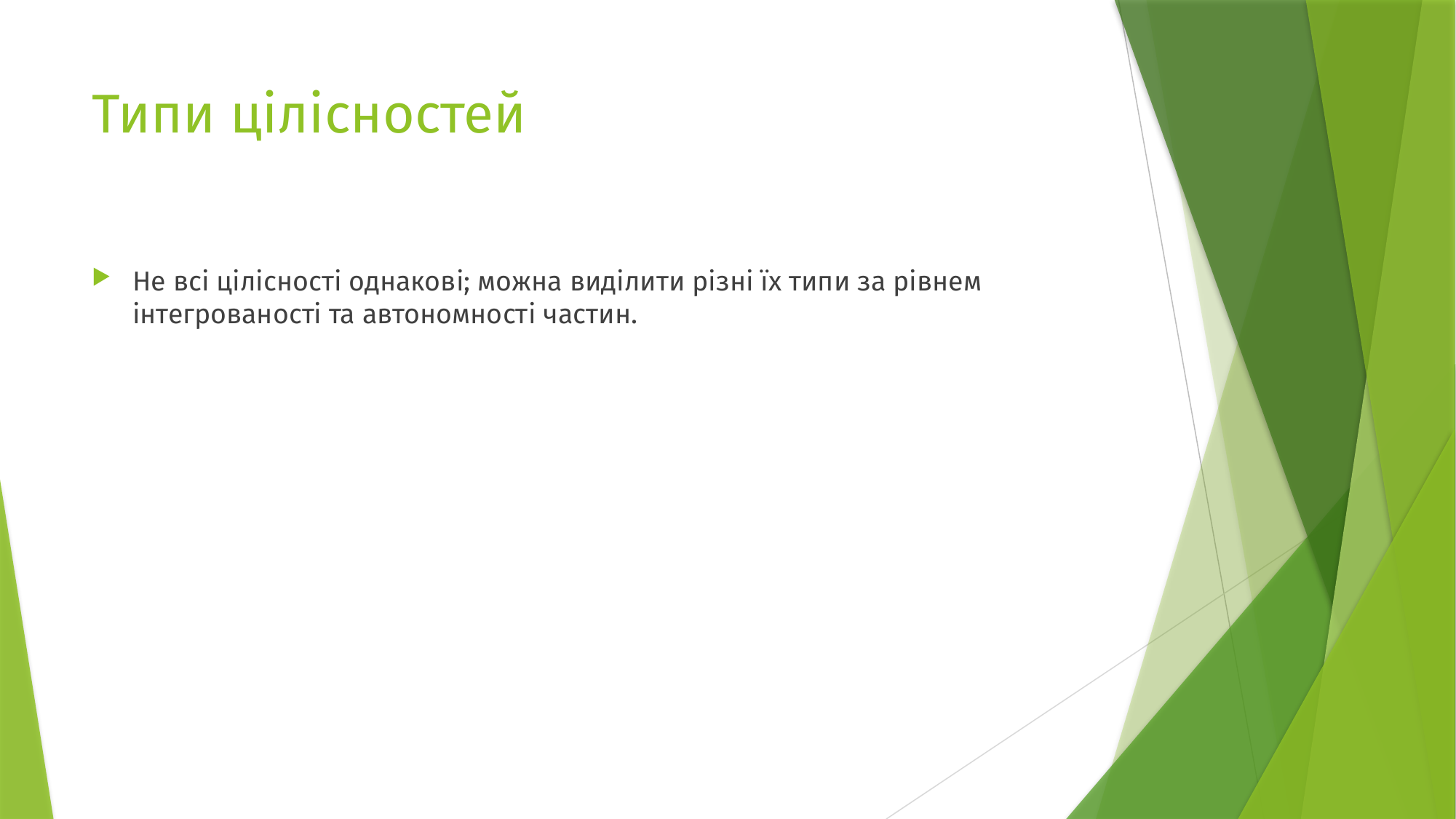

# Типи цілісностей
Не всі цілісності однакові; можна виділити різні їх типи за рівнем інтегрованості та автономності частин.